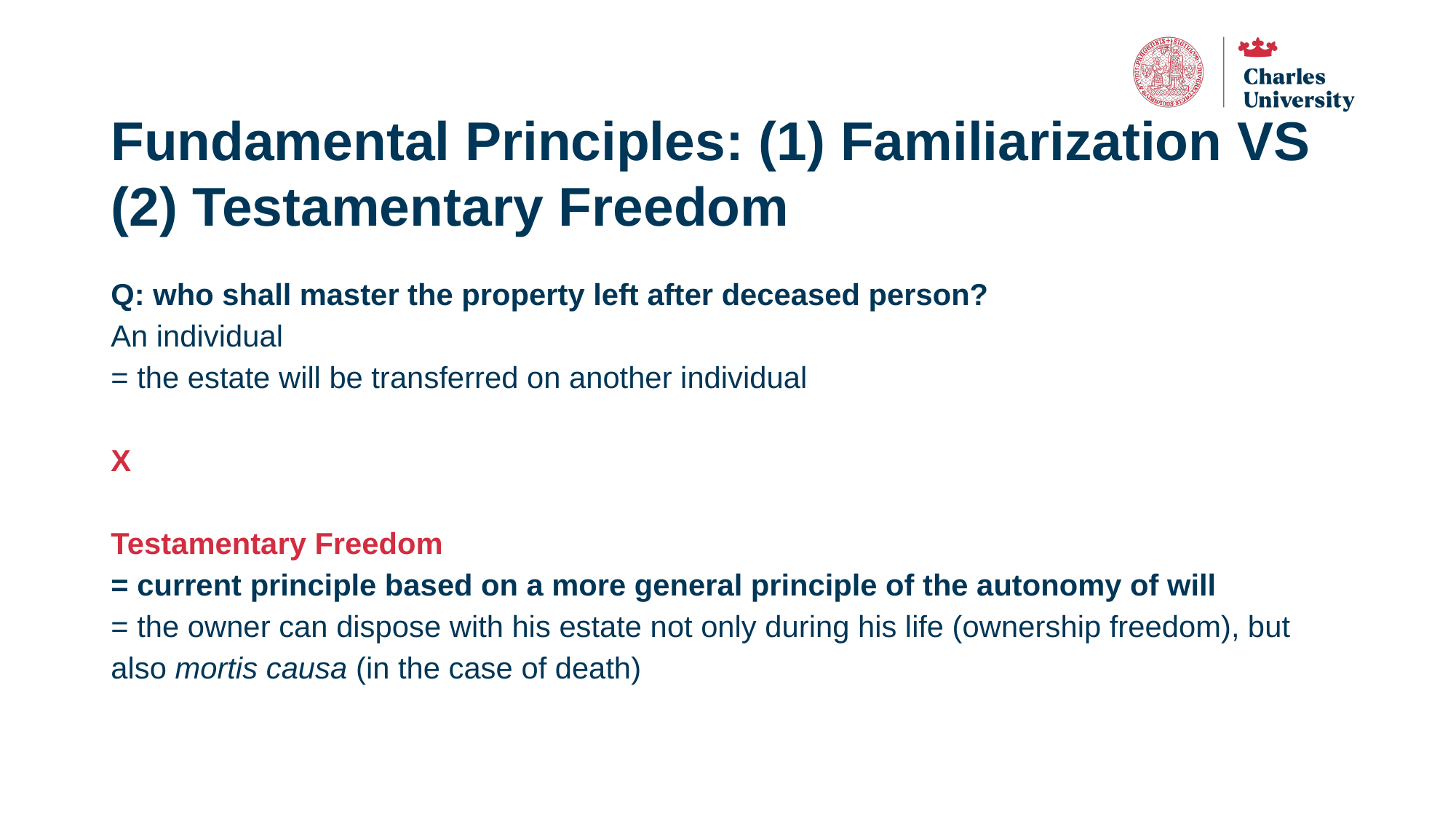

# Fundamental Principles: (1) Familiarization VS (2) Testamentary Freedom
Q: who shall master the property left after deceased person?
An individual
= the estate will be transferred on another individual

X

Testamentary Freedom
= current principle based on a more general principle of the autonomy of will
= the owner can dispose with his estate not only during his life (ownership freedom), but also mortis causa (in the case of death)